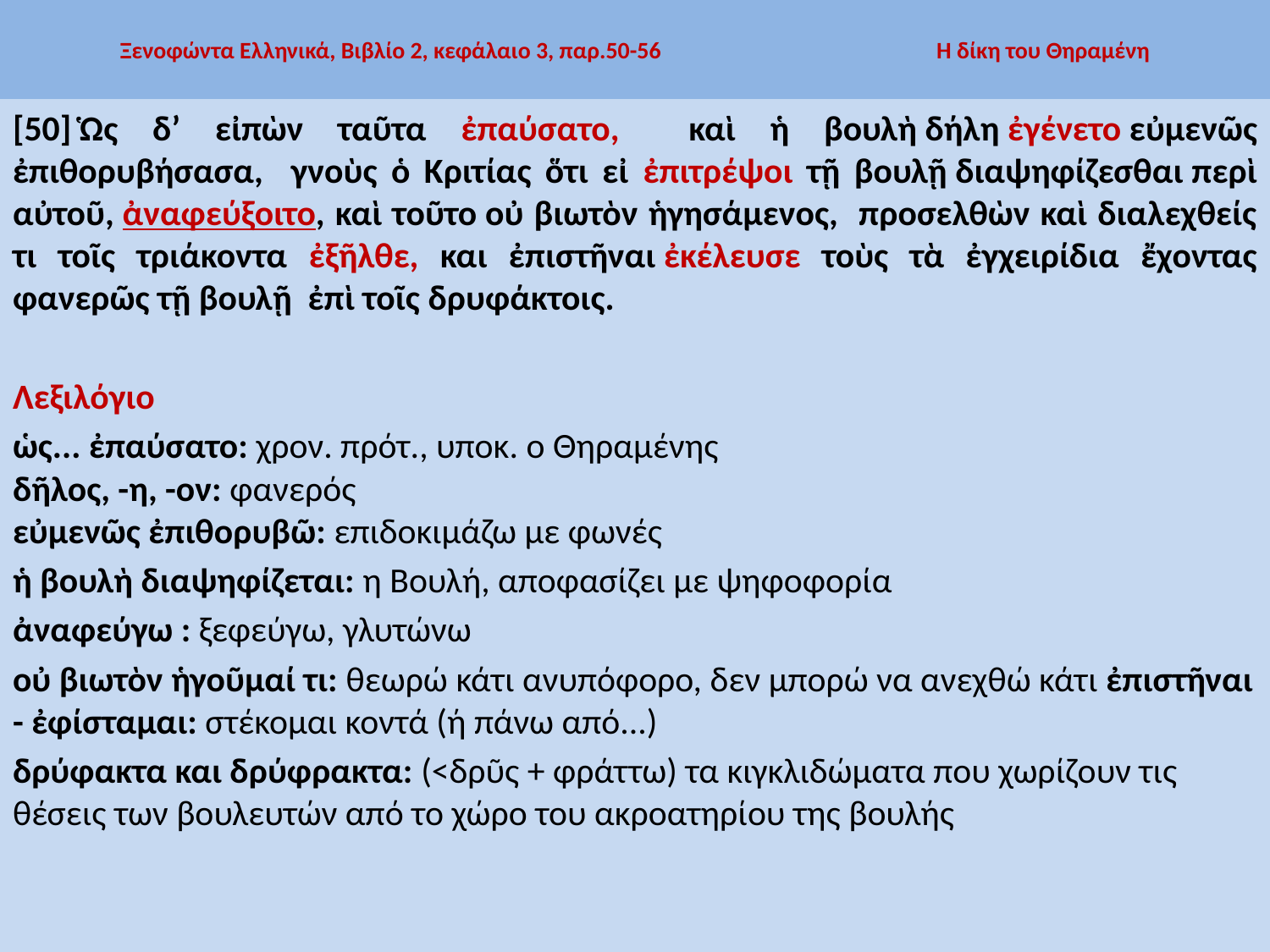

# Ξενοφώντα Ελληνικά, Βιβλίο 2, κεφάλαιο 3, παρ.50-56                                                    Η δίκη του Θηραμένη
[50] Ὡς δ’ εἰπὼν ταῦτα ἐπαύσατο,  καὶ ἡ βουλὴ δήλη ἐγένετο εὐμενῶς ἐπιθορυβήσασα,  γνοὺς ὁ Κριτίας ὅτι εἰ ἐπιτρέψοι τῇ βουλῇ διαψηφίζεσθαι περὶ αὐτοῦ, ἀναφεύξοιτο, καὶ τοῦτο οὐ βιωτὸν ἡγησάμενος,  προσελθὼν καὶ διαλεχθείς τι τοῖς τριάκοντα ἐξῆλθε, και ἐπιστῆναι ἐκέλευσε τοὺς τὰ ἐγχειρίδια ἔχοντας φανερῶς τῇ βουλῇ  ἐπὶ τοῖς δρυφάκτοις.

Λεξιλόγιο
ὡς... ἐπαύσατο: χρον. πρότ., υποκ. ο Θηραμένης                                                         δῆλος, -η, -ον: φανερός                                                                                                               εὐμενῶς ἐπιθορυβῶ: επιδοκιμάζω με φωνές
ἡ βουλὴ διαψηφίζεται: η Βουλή, αποφασίζει με ψηφοφορία
ἀναφεύγω : ξεφεύγω, γλυτώνω
οὐ βιωτὸν ἡγοῦμαί τι: θεωρώ κάτι ανυπόφορο, δεν μπορώ να ανεχθώ κάτι ἐπιστῆναι - ἐφίσταμαι: στέκομαι κοντά (ή πάνω από...)
δρύφακτα και δρύφρακτα: (<δρῦς + φράττω) τα κιγκλιδώματα που χωρίζουν τις θέσεις των βουλευτών από το χώρο του ακροατηρίου της βουλής